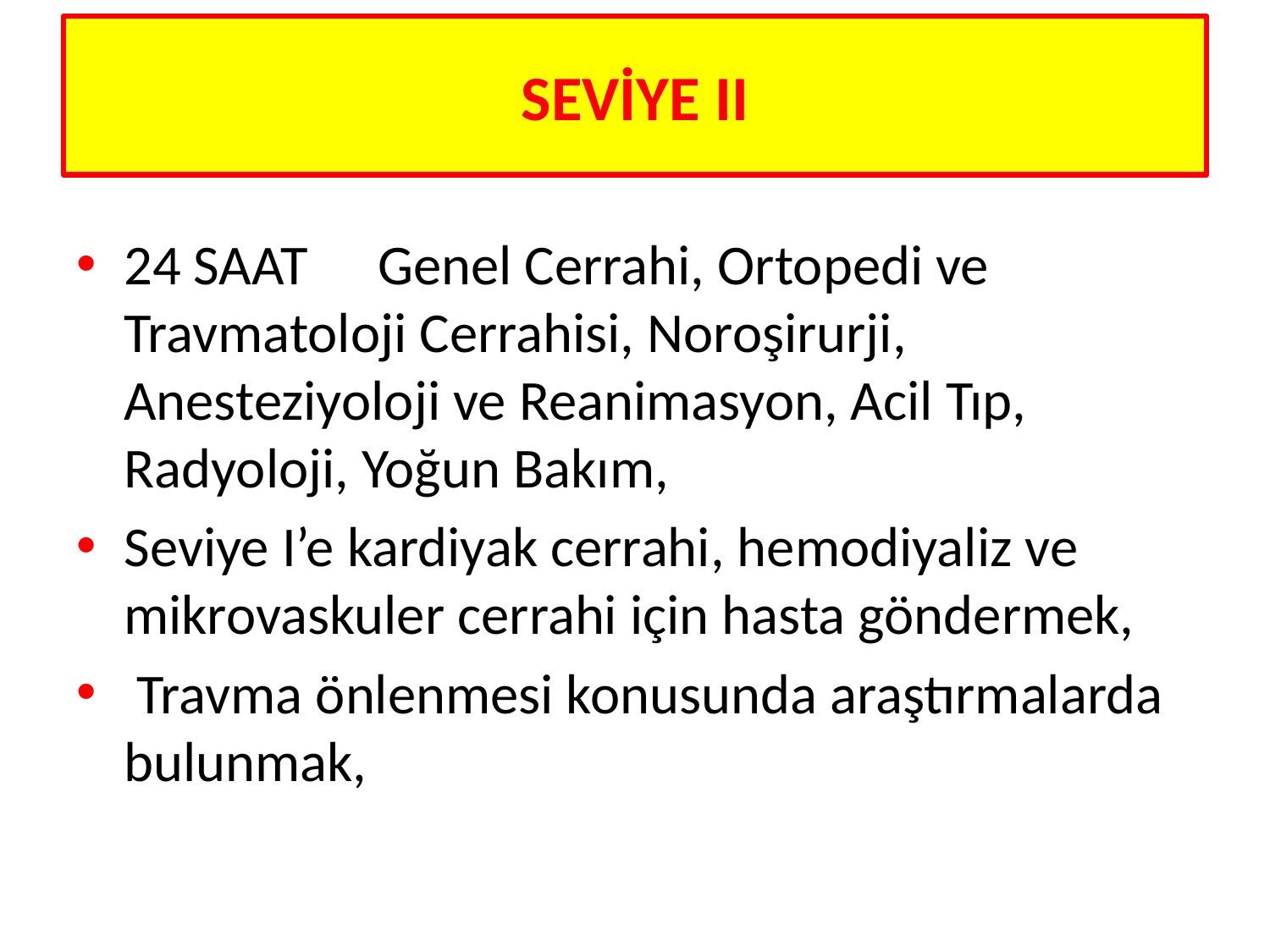

SEVİYE II
24 SAAT	Genel Cerrahi, Ortopedi ve Travmatoloji Cerrahisi, Noroşirurji, Anesteziyoloji ve Reanimasyon, Acil Tıp, Radyoloji, Yoğun Bakım,
Seviye I’e kardiyak cerrahi, hemodiyaliz ve mikrovaskuler cerrahi için hasta göndermek,
 Travma önlenmesi konusunda araştırmalarda bulunmak,